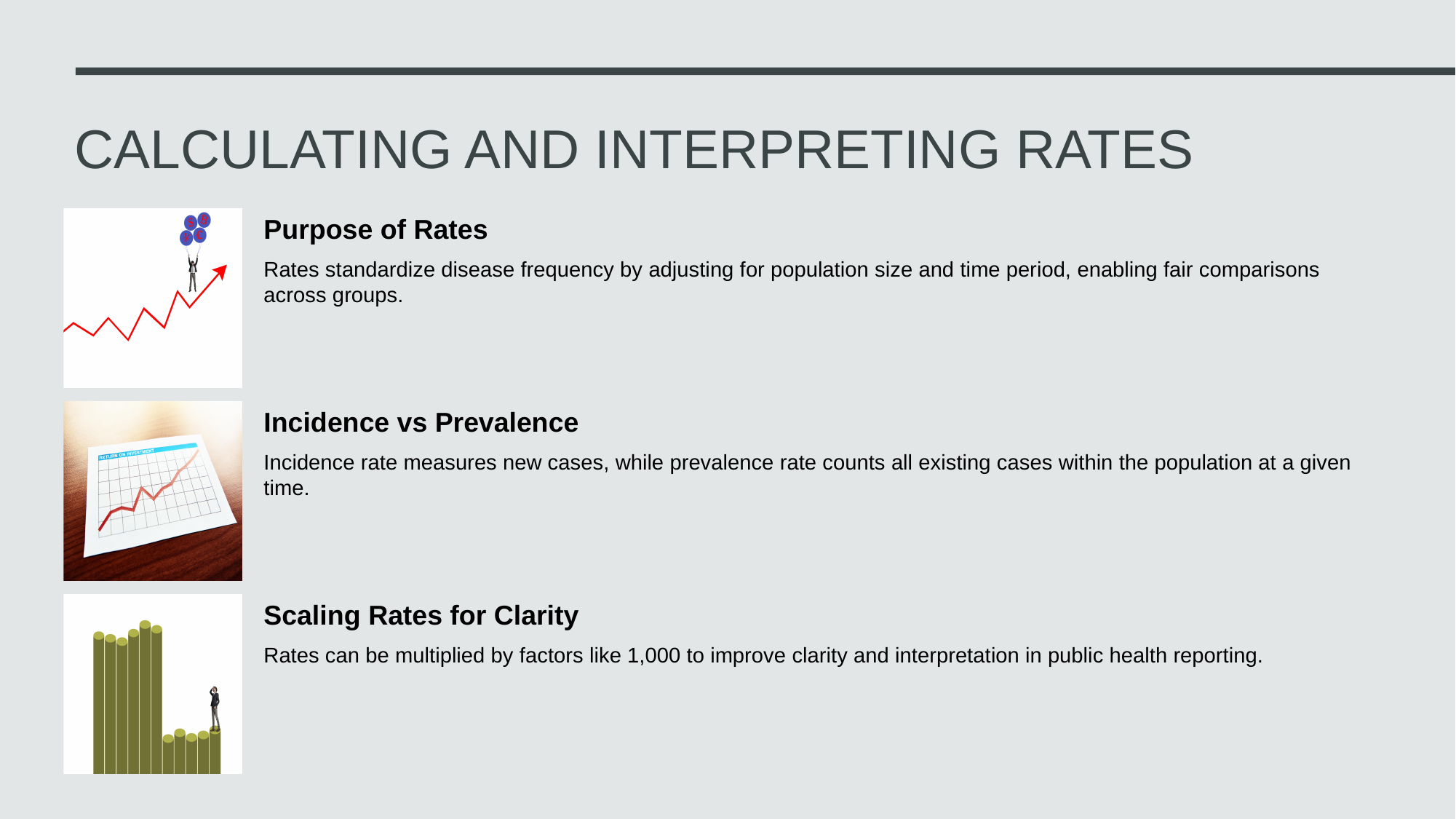

# Calculating and Interpreting Rates
Purpose of Rates
Rates standardize disease frequency by adjusting for population size and time period, enabling fair comparisons across groups.
Incidence vs Prevalence
Incidence rate measures new cases, while prevalence rate counts all existing cases within the population at a given time.
Scaling Rates for Clarity
Rates can be multiplied by factors like 1,000 to improve clarity and interpretation in public health reporting.